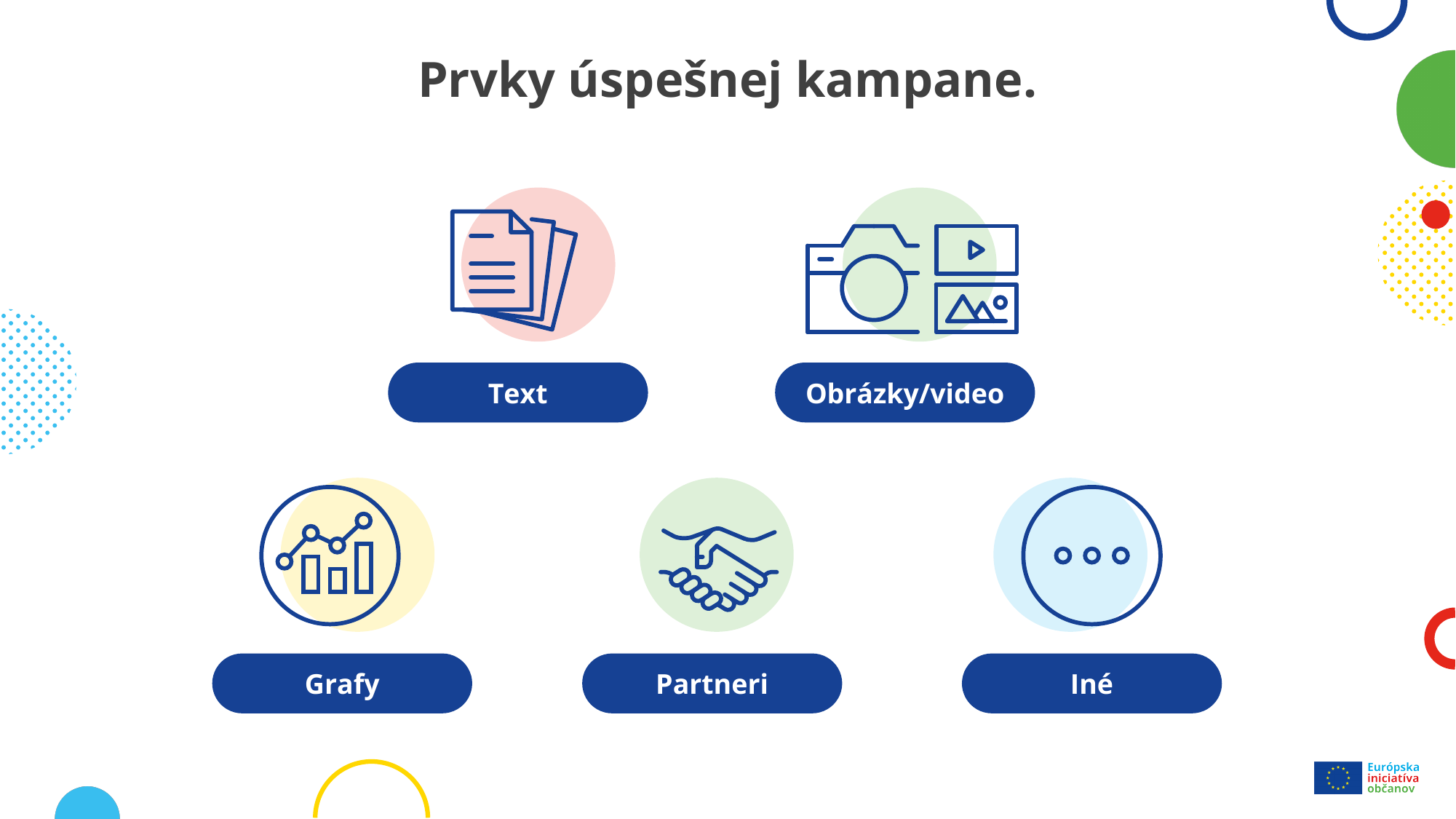

# Prvky úspešnej kampane.

Text
Obrázky/video

Grafy
Partneri
Iné